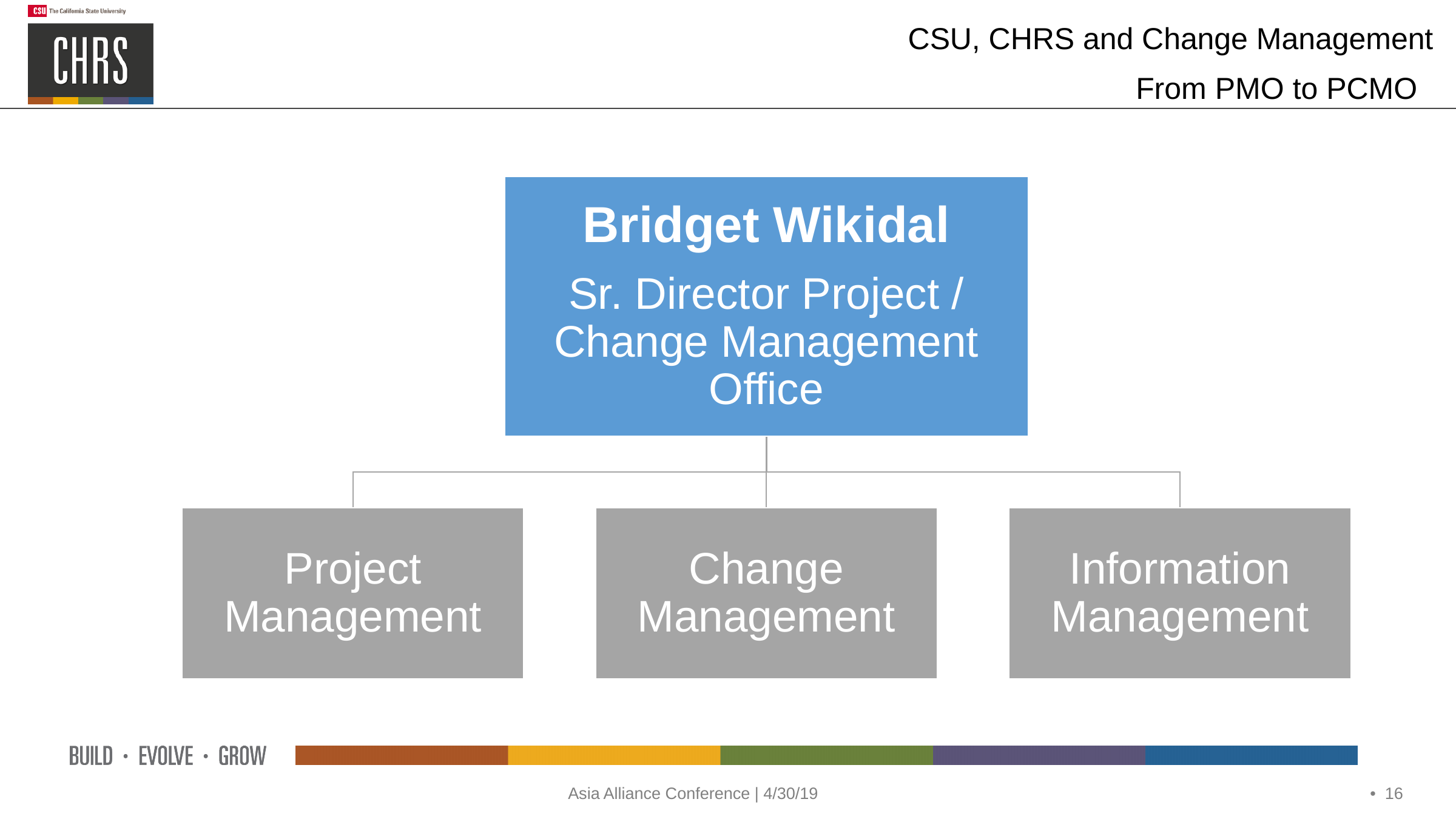

From PMO to PCMO
Bridget Wikidal
Sr. Director Project / Change Management Office
Project Management
Change Management
Information Management